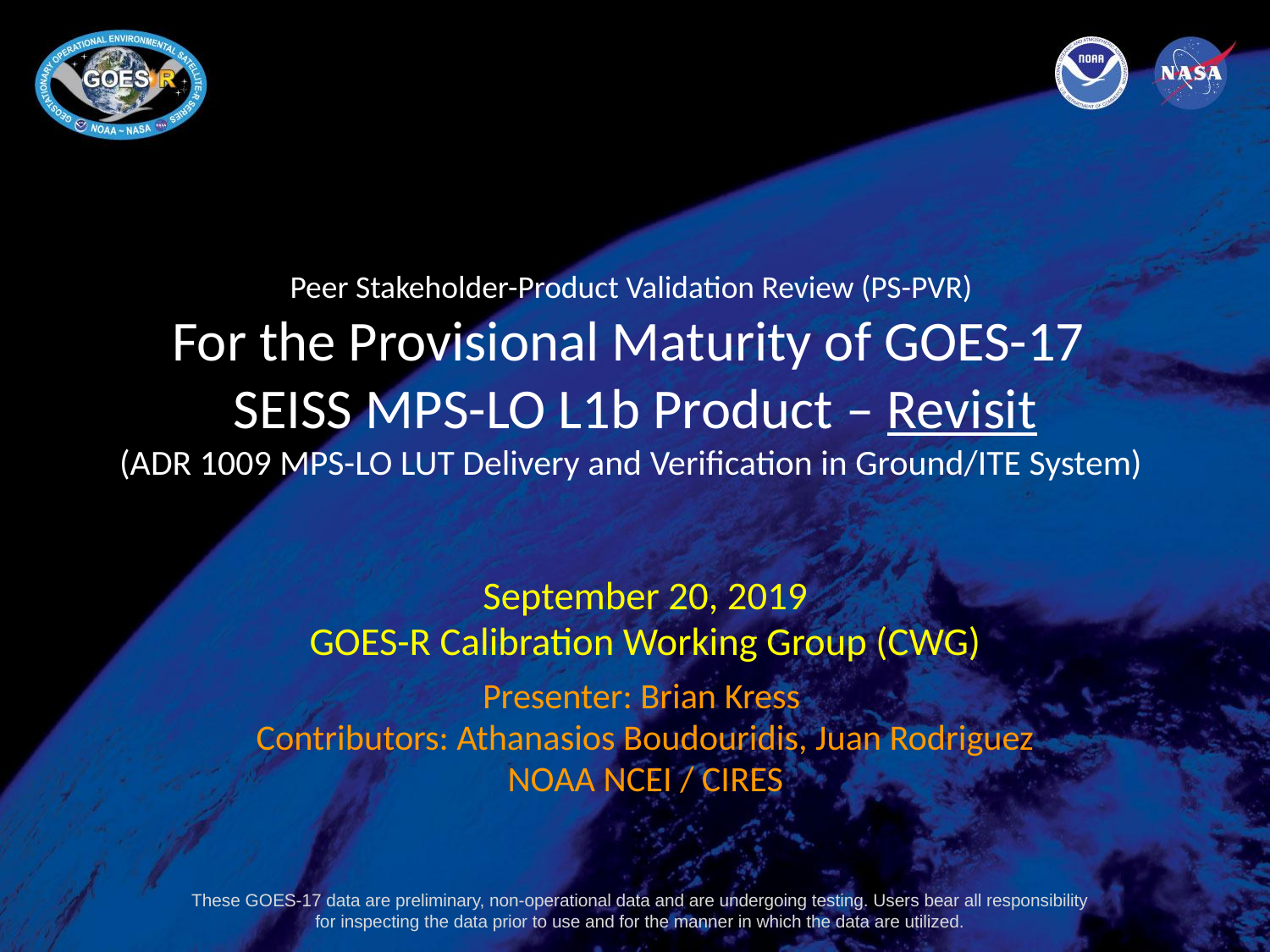

# Peer Stakeholder-Product Validation Review (PS-PVR) For the Provisional Maturity of GOES-17 SEISS MPS-LO L1b Product – Revisit (ADR 1009 MPS-LO LUT Delivery and Verification in Ground/ITE System)

September 20, 2019
GOES-R Calibration Working Group (CWG)

Presenter: Brian Kress
Contributors: Athanasios Boudouridis, Juan Rodriguez
NOAA NCEI / CIRES

These GOES-17 data are preliminary, non-operational data and are undergoing testing. Users bear all responsibility for inspecting the data prior to use and for the manner in which the data are utilized.